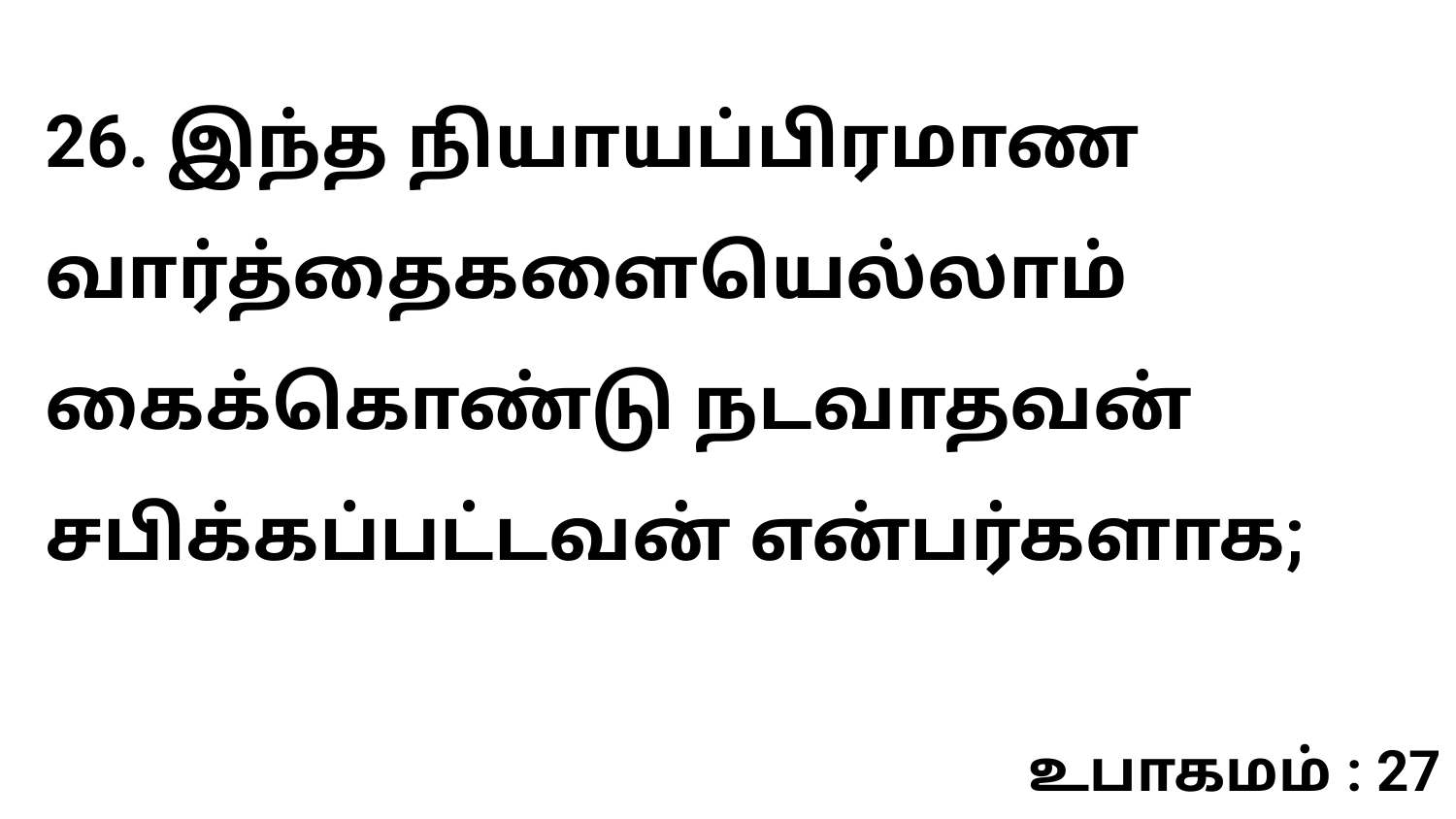

26. இந்த நியாயப்பிரமாண வார்த்தைகளையெல்லாம் கைக்கொண்டு நடவாதவன் சபிக்கப்பட்டவன் என்பர்களாக;
உபாகமம் : 27